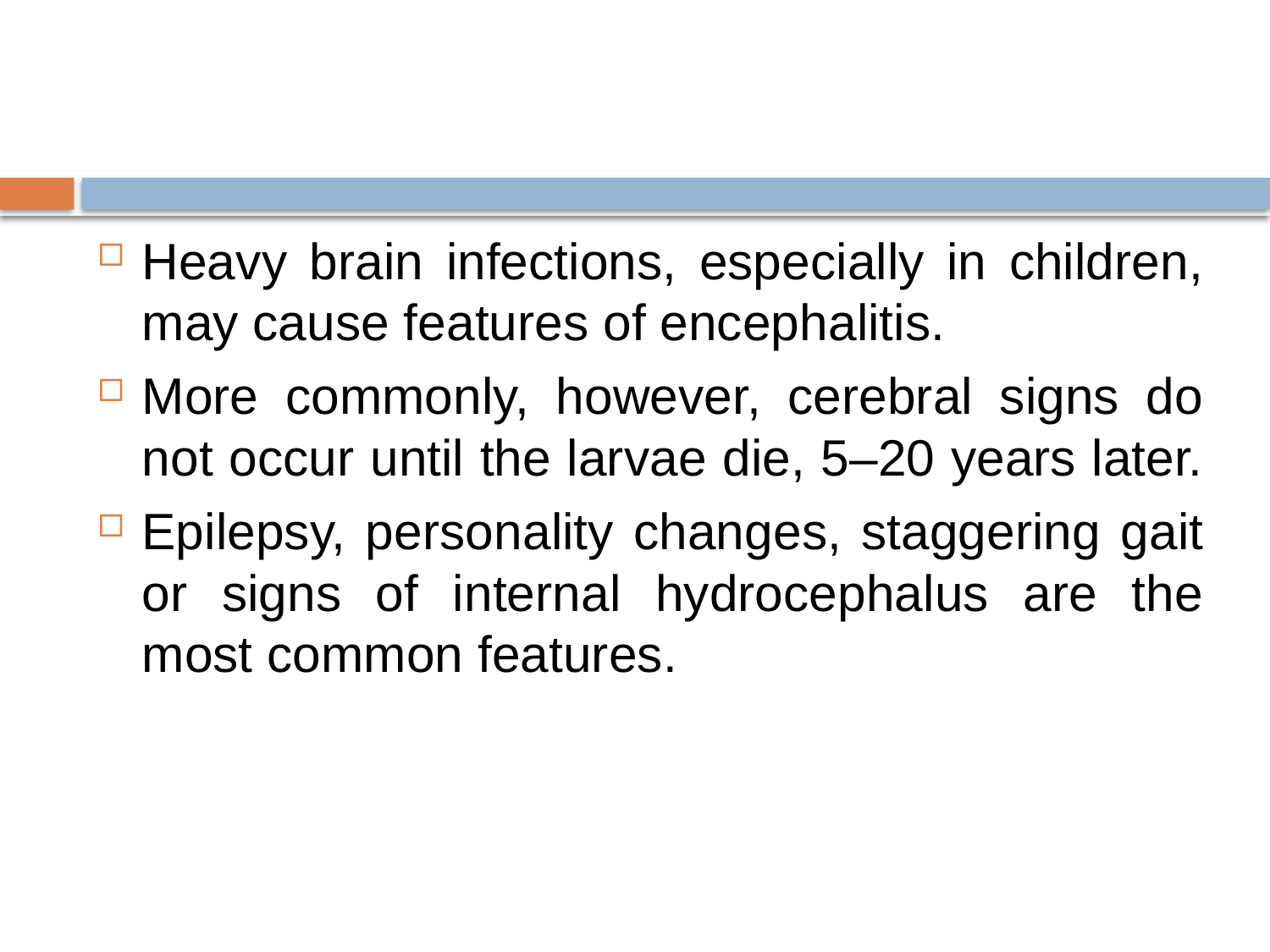

#
Heavy brain infections, especially in children, may cause features of encephalitis.
More commonly, however, cerebral signs do not occur until the larvae die, 5–20 years later.
Epilepsy, personality changes, staggering gait or signs of internal hydrocephalus are the most common features.